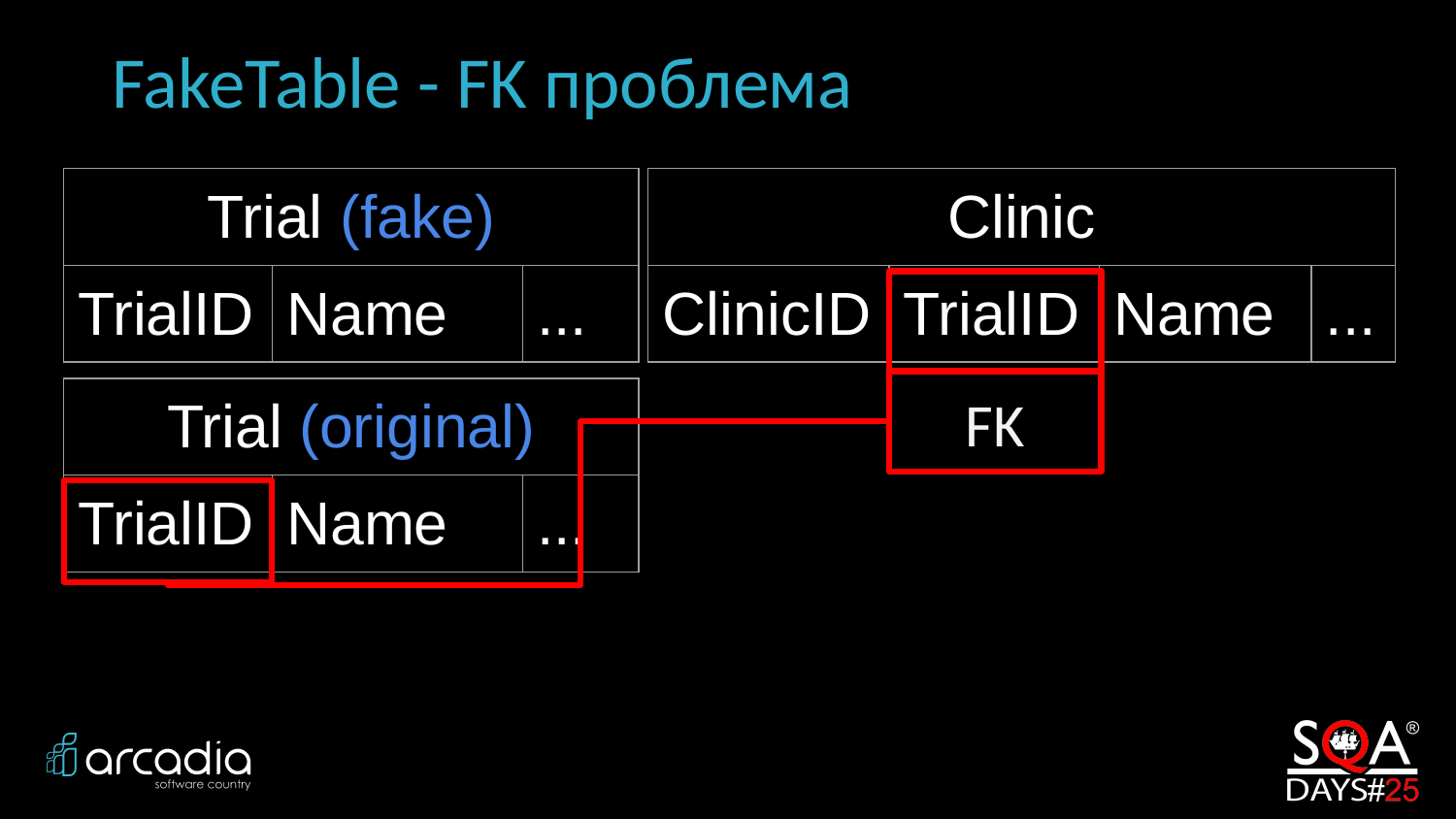

# FakeTable - FK проблема
| Trial (fake) |  |  |
| --- | --- | --- |
| TrialID | Name | ... |
| Clinic |  |  |  |
| --- | --- | --- | --- |
| ClinicID | TrialID | Name | ... |

FK
| Trial (original) |  |  |
| --- | --- | --- |
| TrialID | Name | ... |